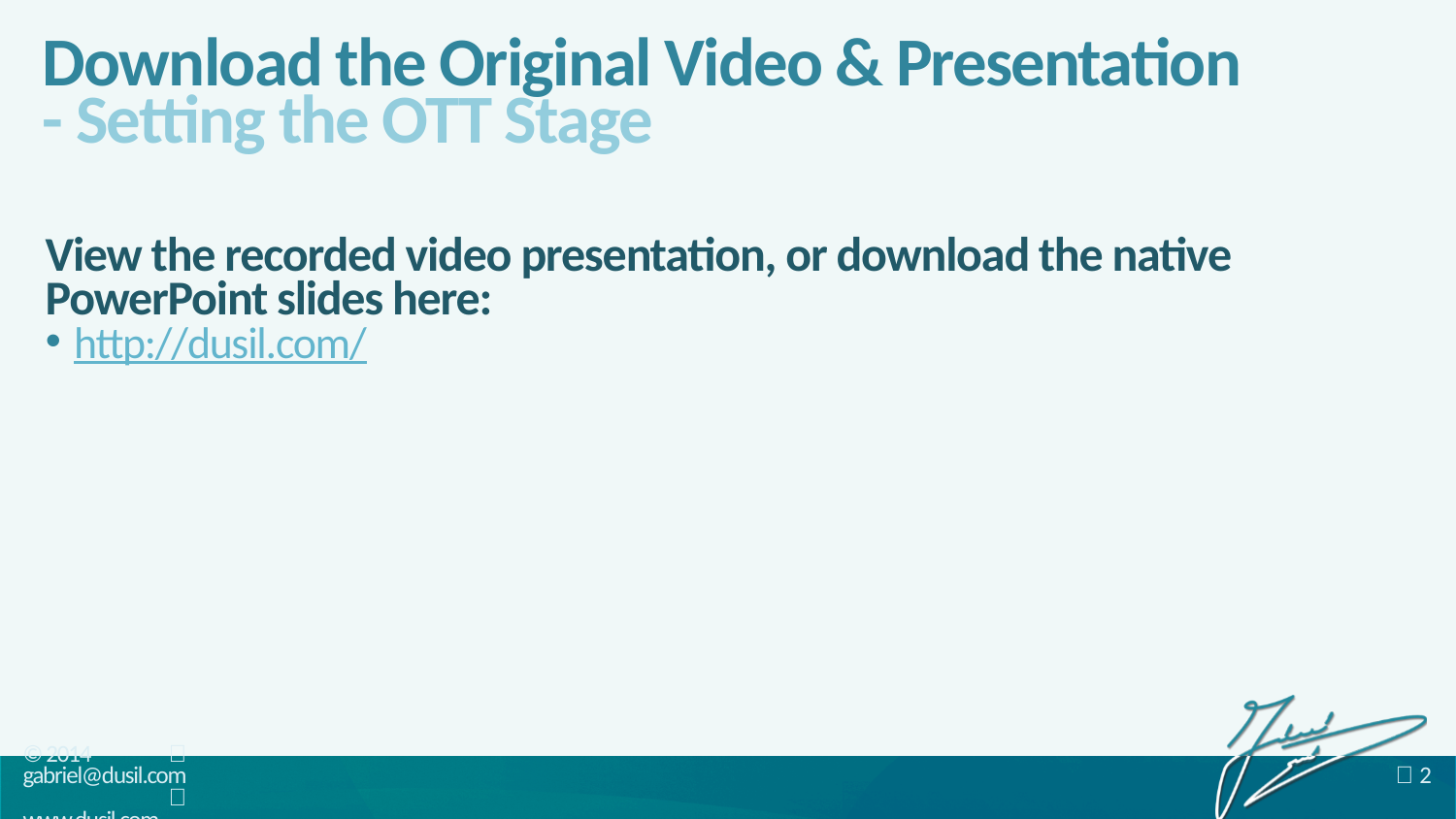

# Download the Original Video & Presentation - Setting the OTT Stage

View the recorded video presentation, or download the native PowerPoint slides here:
http://dusil.com/